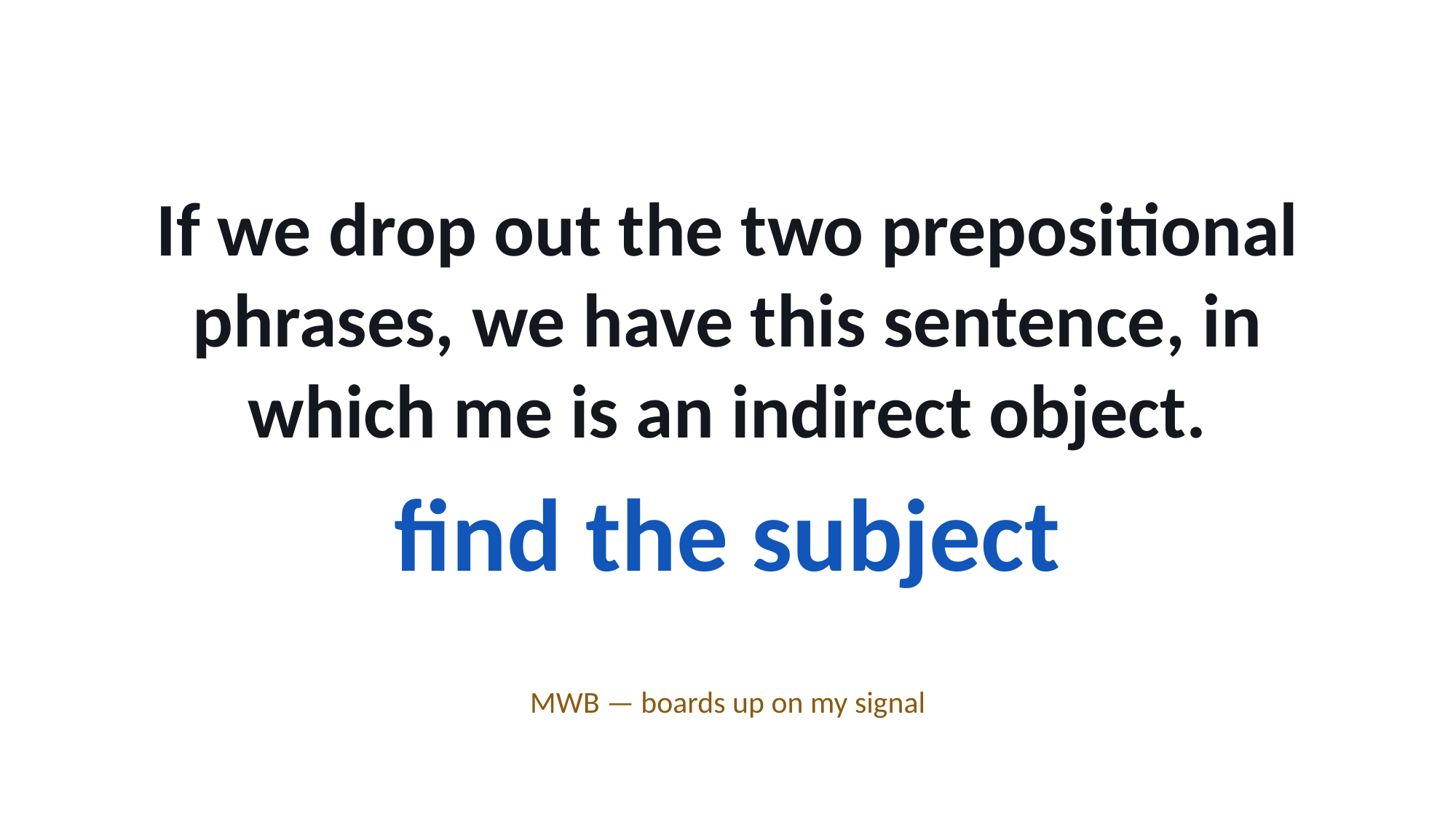

If we drop out the two prepositional phrases, we have this sentence, in which me is an indirect object.
find the subject
MWB — boards up on my signal